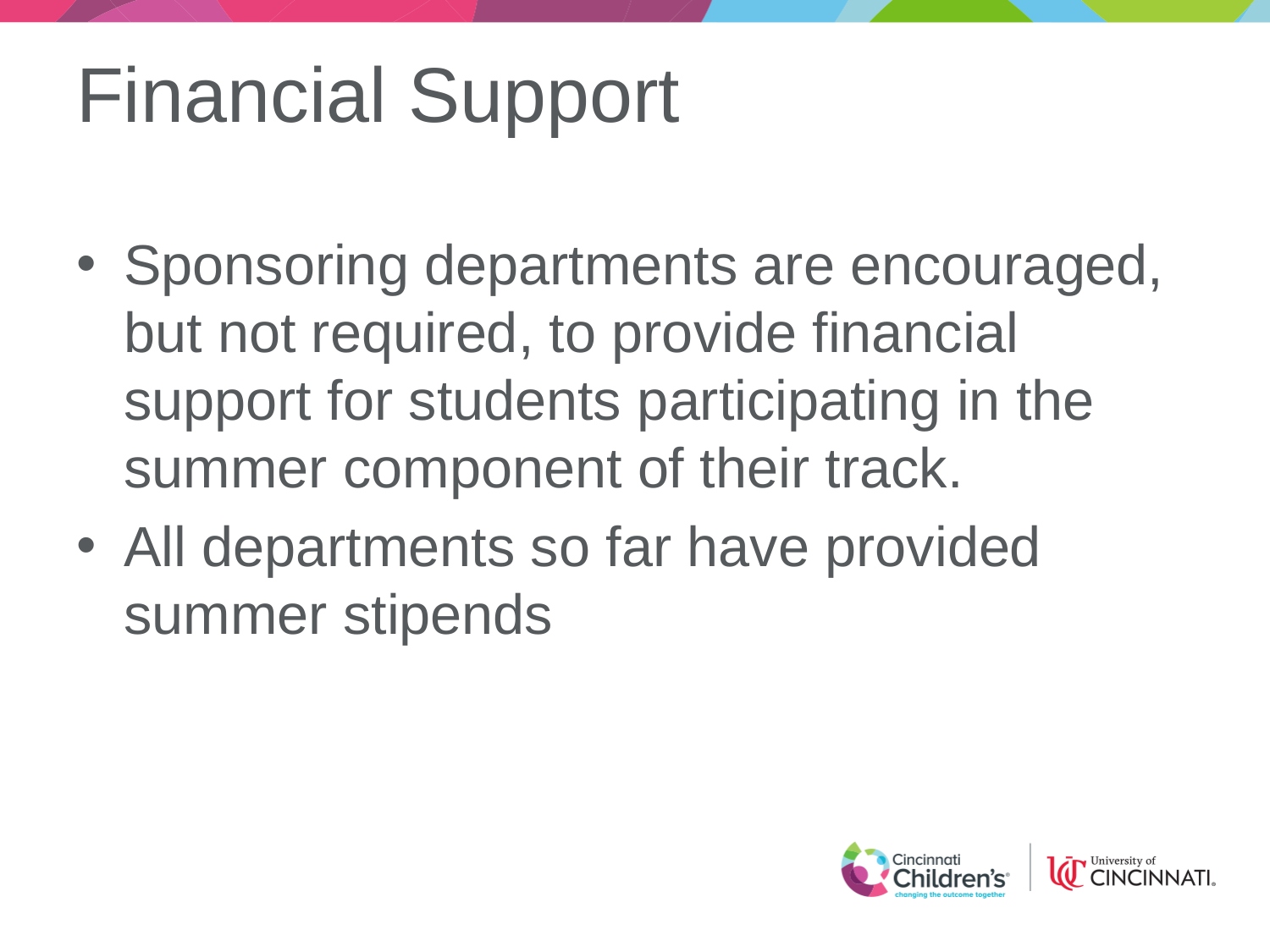

# Financial Support
Sponsoring departments are encouraged, but not required, to provide financial support for students participating in the summer component of their track.
All departments so far have provided summer stipends